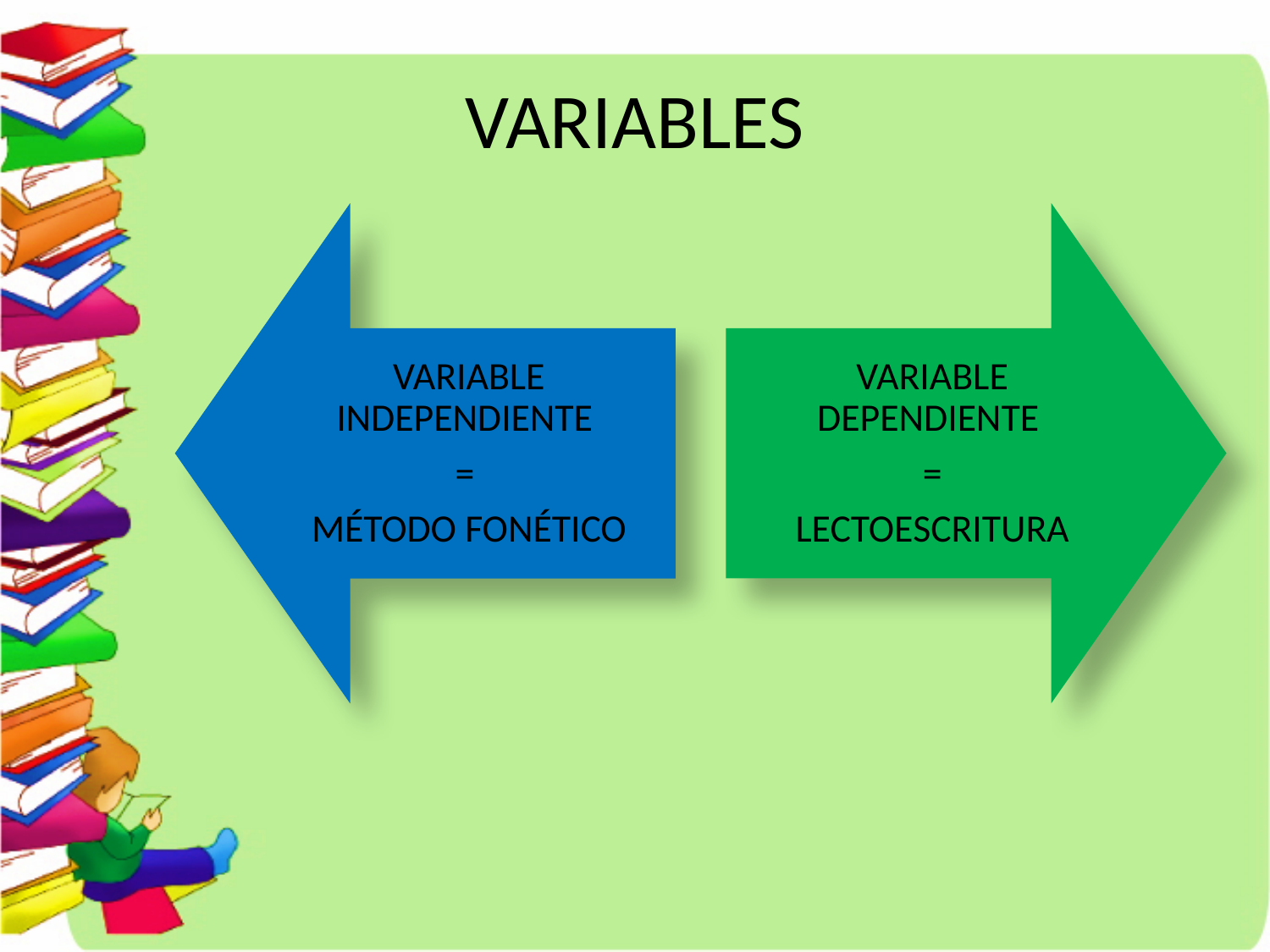

# VARIABLES
VARIABLE INDEPENDIENTE
=
MÉTODO FONÉTICO
VARIABLE DEPENDIENTE
=
LECTOESCRITURA